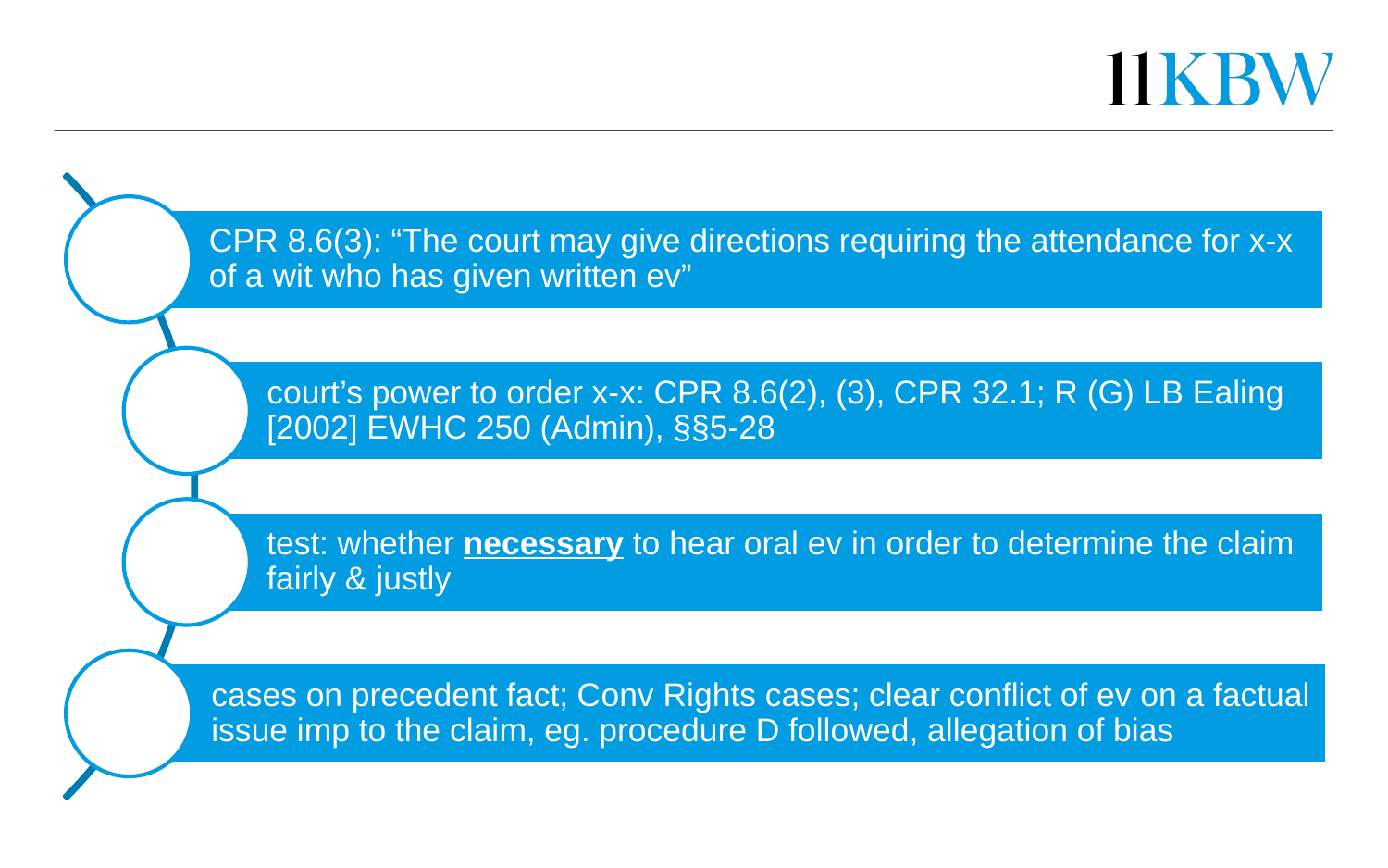

#
CPR 8.6(3): “The court may give directions requiring the attendance for x-x of a wit who has given written ev”
court’s power to order x-x: CPR 8.6(2), (3), CPR 32.1; R (G) LB Ealing [2002] EWHC 250 (Admin), §§5-28
test: whether necessary to hear oral ev in order to determine the claim fairly & justly
cases on precedent fact; Conv Rights cases; clear conflict of ev on a factual issue imp to the claim, eg. procedure D followed, allegation of bias